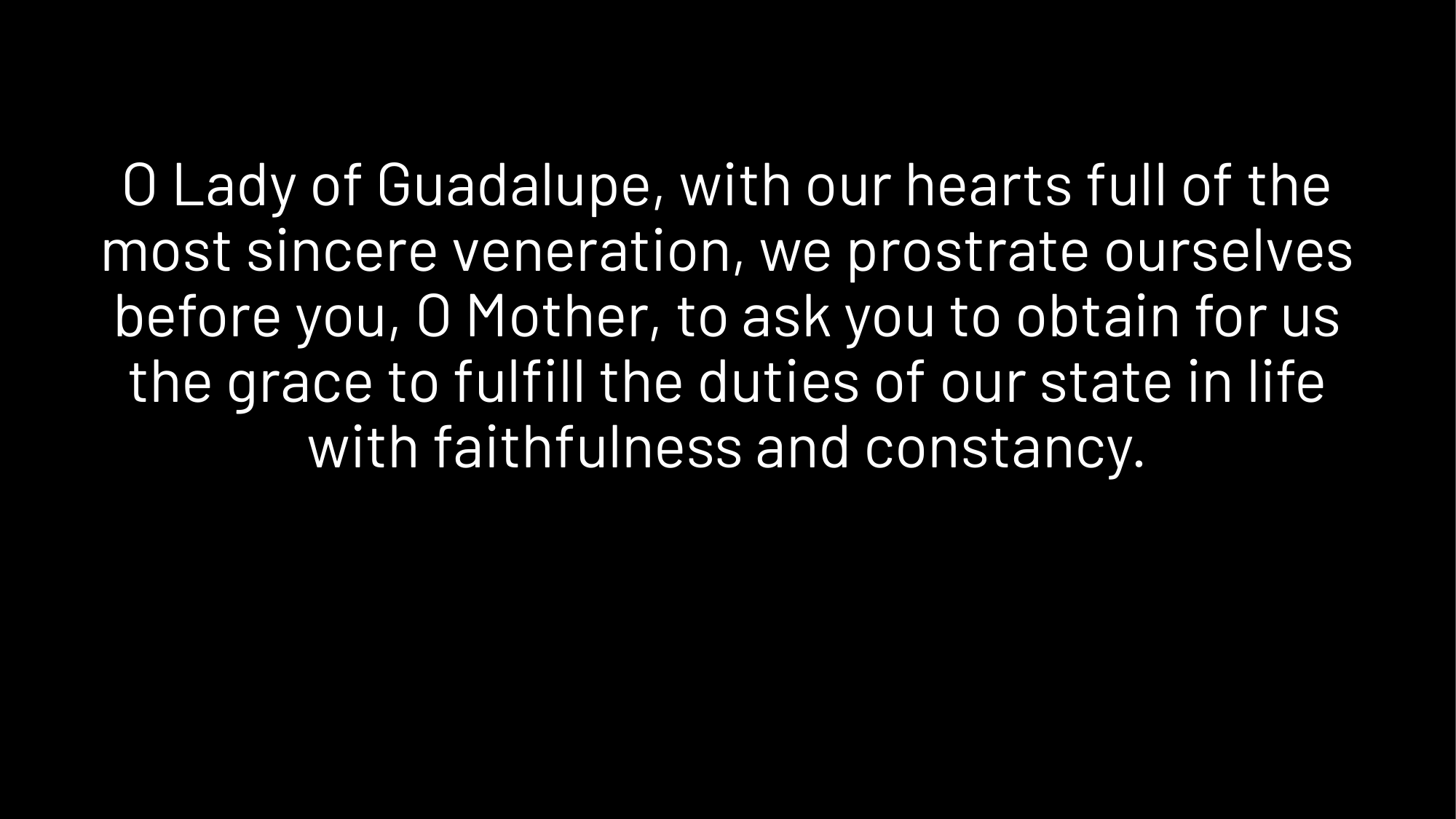

O Lady of Guadalupe, with our hearts full of the most sincere veneration, we prostrate ourselves before you, O Mother, to ask you to obtain for us the grace to fulfill the duties of our state in life with faithfulness and constancy.